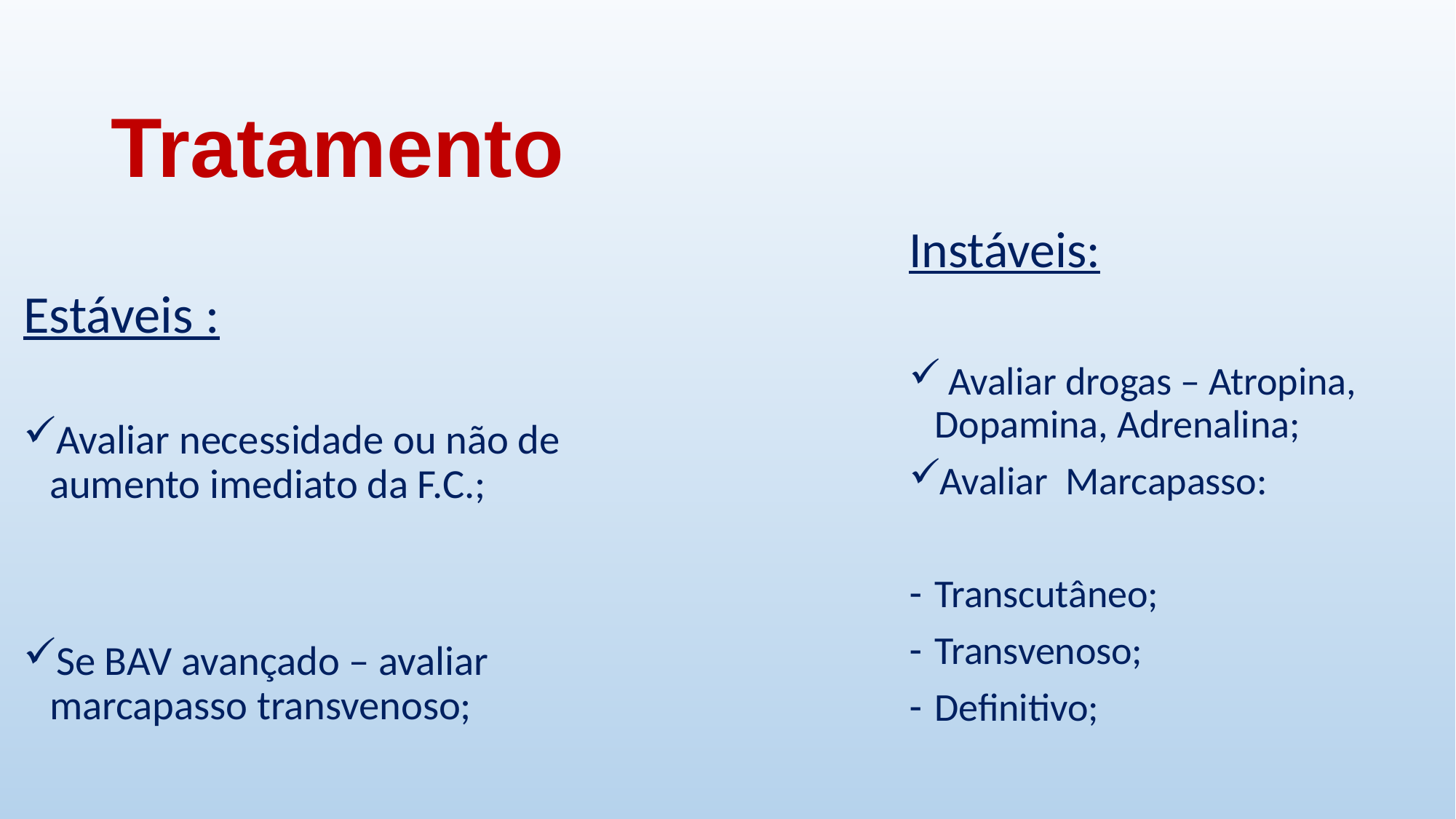

# Tratamento

Estáveis :

Avaliar necessidade ou não de aumento imediato da F.C.;

Se BAV avançado – avaliar marcapasso transvenoso;
Instáveis:

 Avaliar drogas – Atropina, Dopamina, Adrenalina;
Avaliar  Marcapasso:

Transcutâneo;
Transvenoso;
Definitivo;